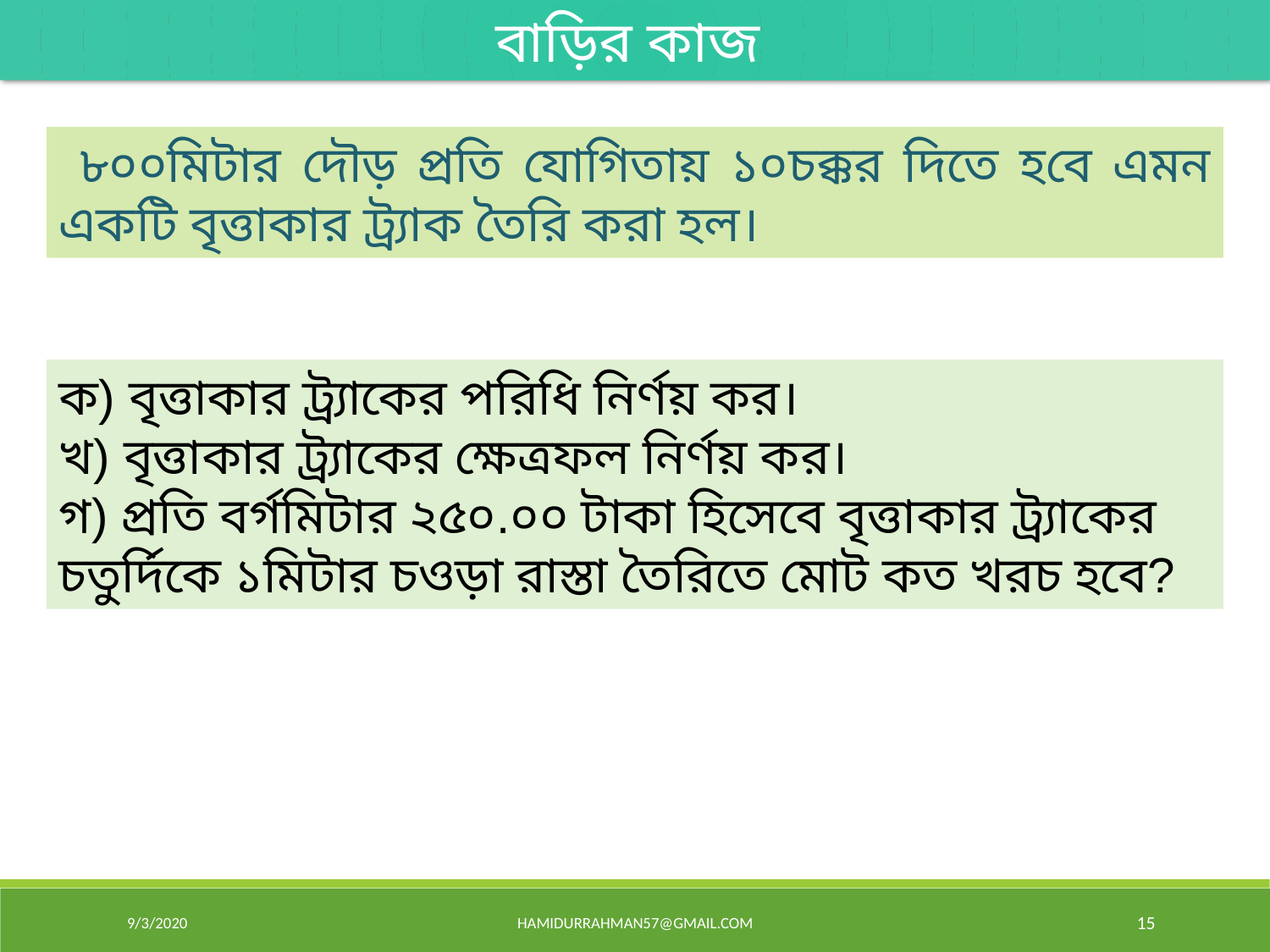

বাড়ির কাজ
 ৮০০মিটার দৌড় প্রতি যোগিতায় ১০চক্কর দিতে হবে এমন একটি বৃত্তাকার ট্র্যাক তৈরি করা হল।
ক) বৃত্তাকার ট্র্যাকের পরিধি নির্ণয় কর।
খ) বৃত্তাকার ট্র্যাকের ক্ষেত্রফল নির্ণয় কর।
গ) প্রতি বর্গমিটার ২৫০.০০ টাকা হিসেবে বৃত্তাকার ট্র্যাকের চতুর্দিকে ১মিটার চওড়া রাস্তা তৈরিতে মোট কত খরচ হবে?
9/3/2020
hamidurrahman57@gmail.com
15